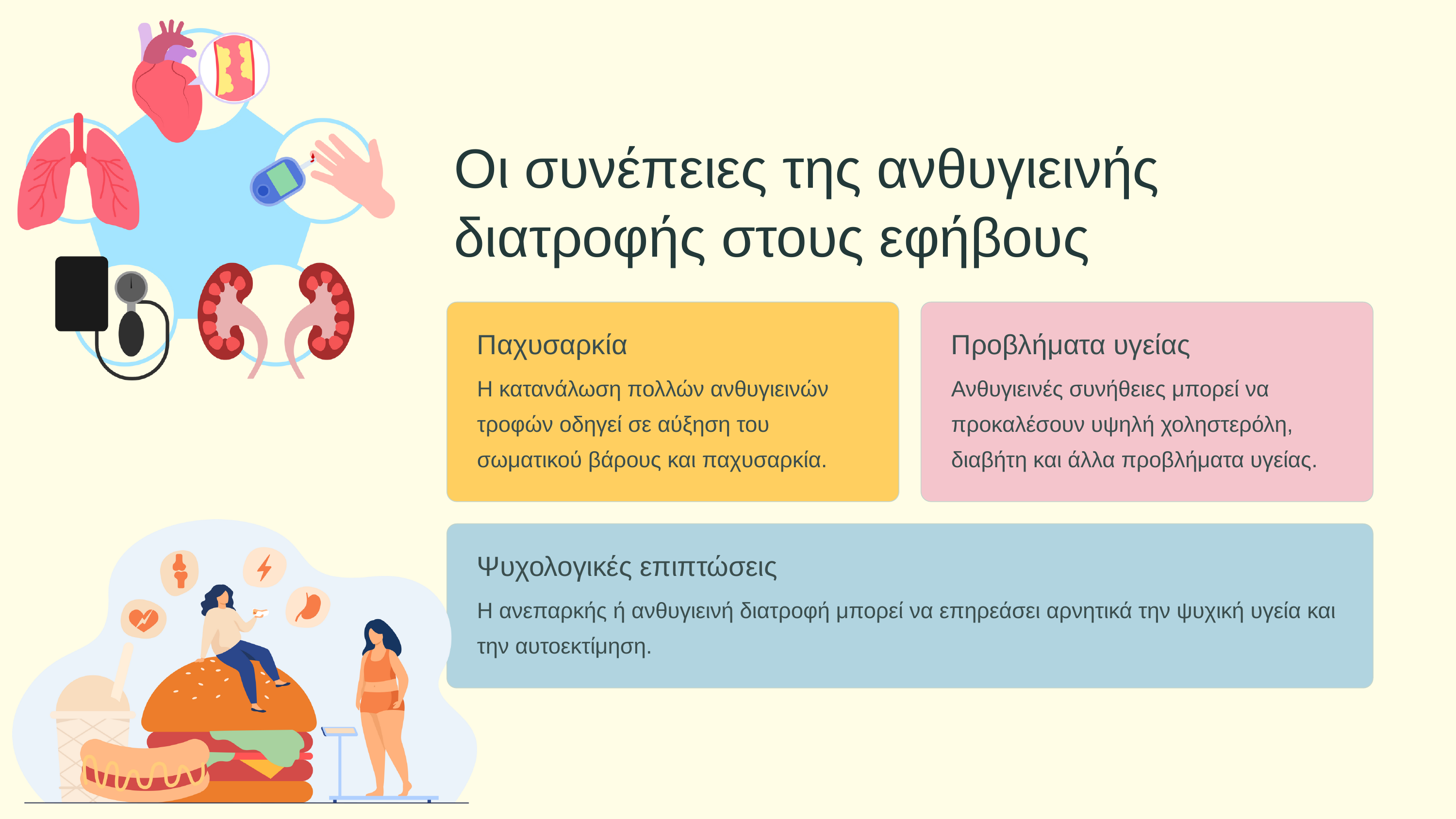

Οι συνέπειες της ανθυγιεινής διατροφής στους εφήβους

Παχυσαρκία
Προβλήματα υγείας
Η κατανάλωση πολλών ανθυγιεινών τροφών οδηγεί σε αύξηση του σωματικού βάρους και παχυσαρκία.
Ανθυγιεινές συνήθειες μπορεί να προκαλέσουν υψηλή χοληστερόλη, διαβήτη και άλλα προβλήματα υγείας.

Ψυχολογικές επιπτώσεις
Η ανεπαρκής ή ανθυγιεινή διατροφή μπορεί να επηρεάσει αρνητικά την ψυχική υγεία και την αυτοεκτίμηση.